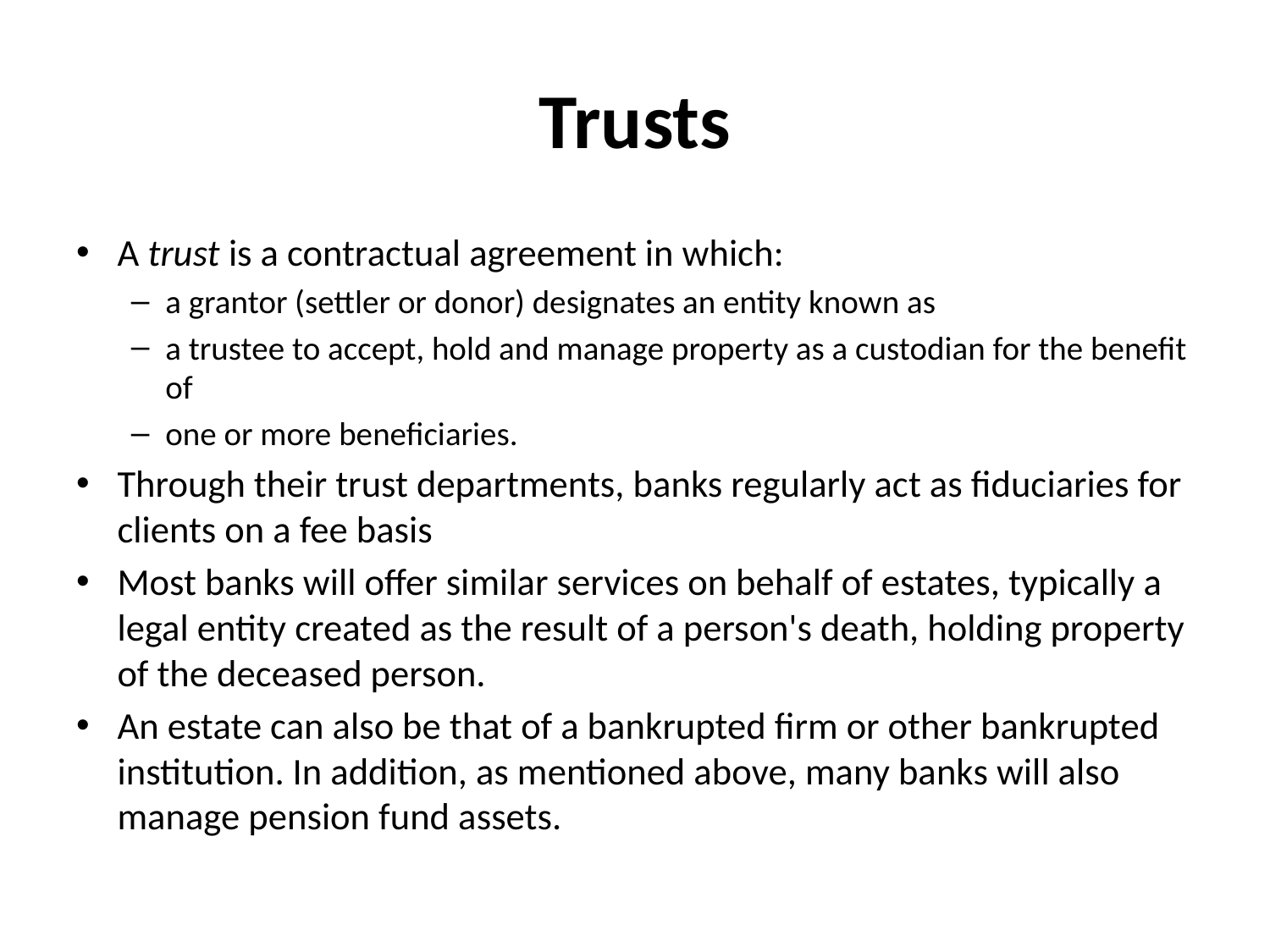

# Trusts
A trust is a contractual agreement in which:
a grantor (settler or donor) designates an entity known as
a trustee to accept, hold and manage property as a custodian for the benefit of
one or more beneficiaries.
Through their trust departments, banks regularly act as fiduciaries for clients on a fee basis
Most banks will offer similar services on behalf of estates, typically a legal entity created as the result of a person's death, holding property of the deceased person.
An estate can also be that of a bankrupted firm or other bankrupted institution. In addition, as mentioned above, many banks will also manage pension fund assets.